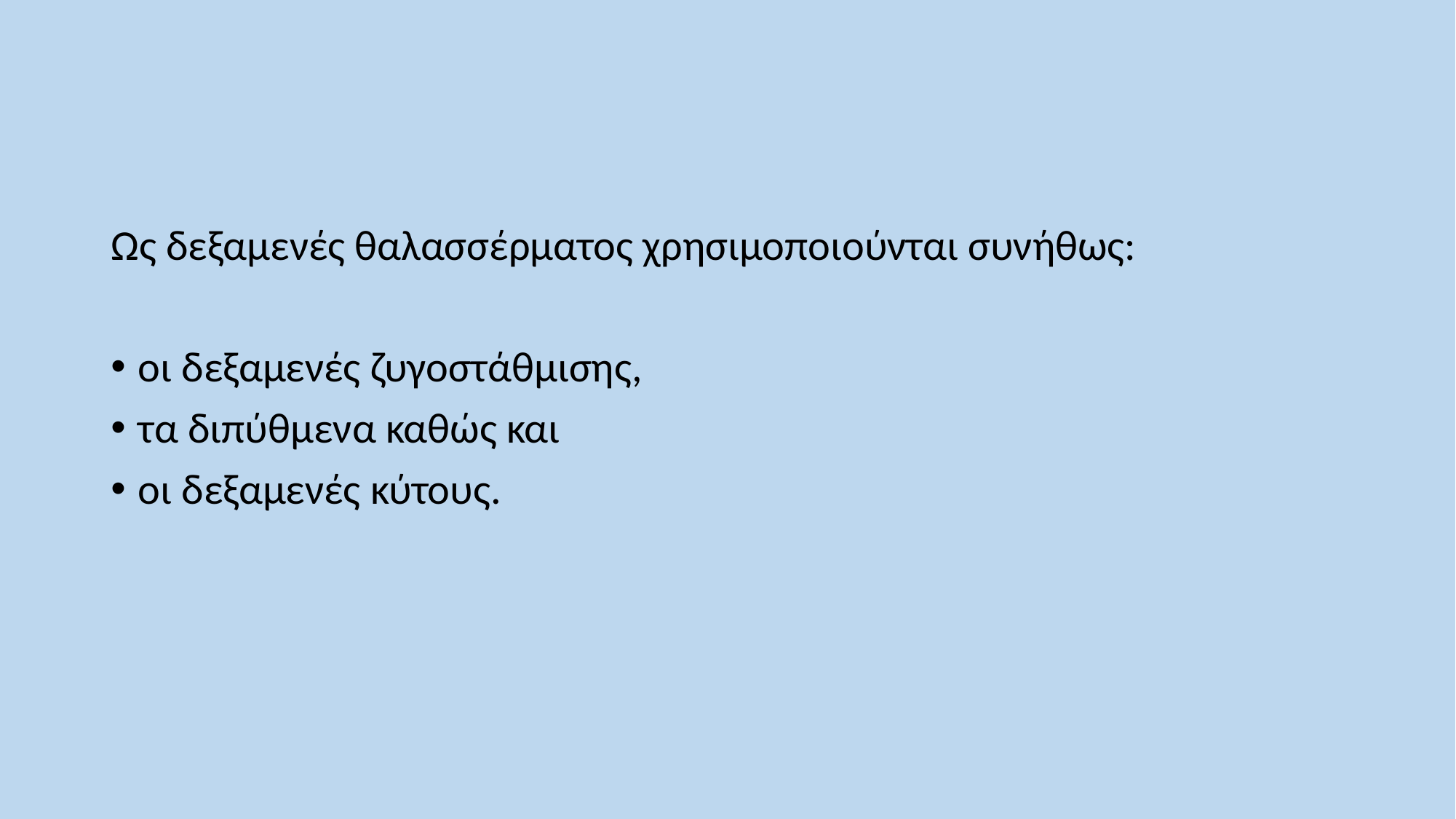

Ως δεξαμενές θαλασσέρματος χρησιμοποιούνται συνήθως:

οι δεξαμενές ζυγοστάθμισης,
τα διπύθμενα καθώς και
οι δεξαμενές κύτους.